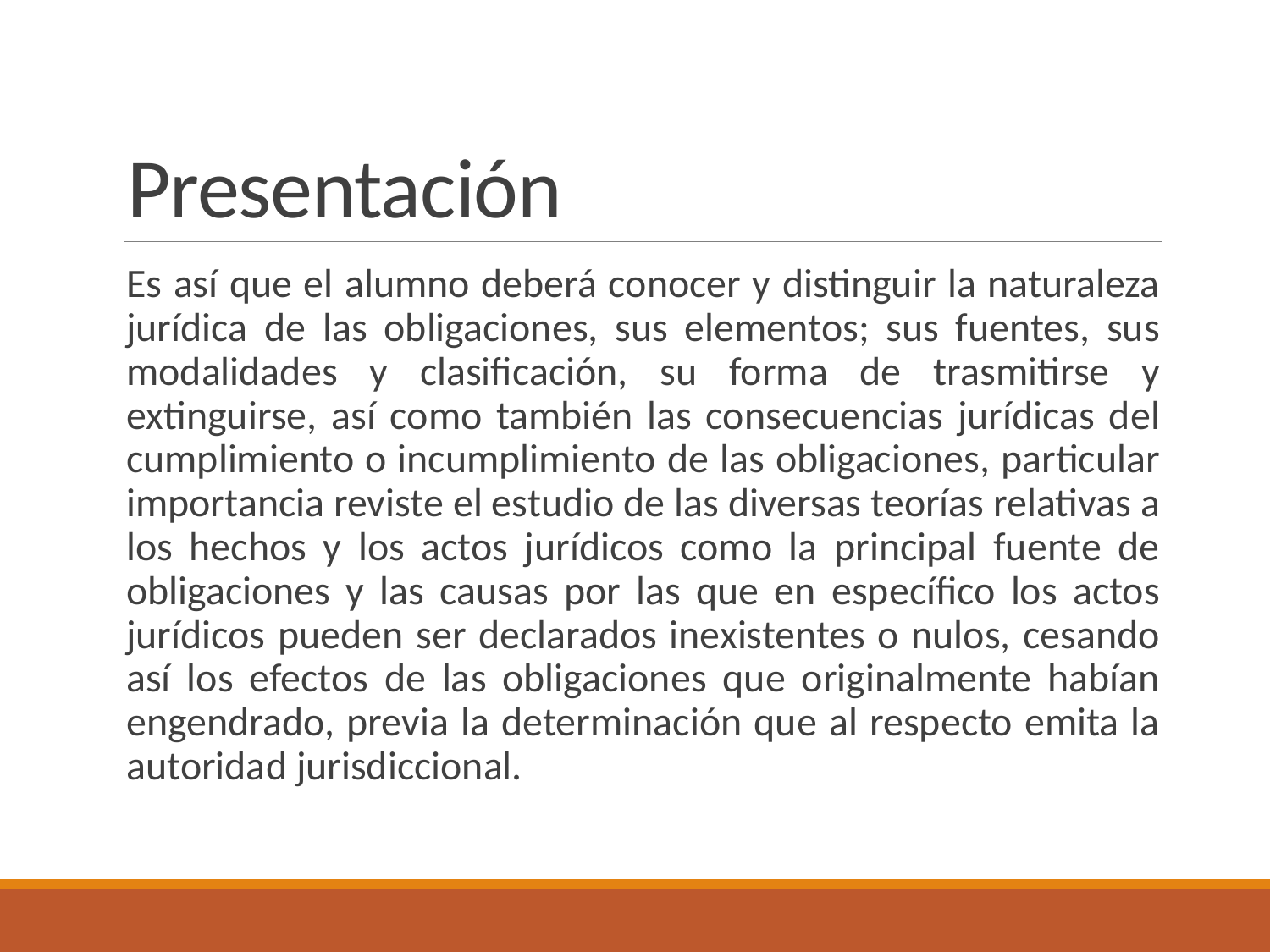

# Presentación
Es así que el alumno deberá conocer y distinguir la naturaleza jurídica de las obligaciones, sus elementos; sus fuentes, sus modalidades y clasificación, su forma de trasmitirse y extinguirse, así como también las consecuencias jurídicas del cumplimiento o incumplimiento de las obligaciones, particular importancia reviste el estudio de las diversas teorías relativas a los hechos y los actos jurídicos como la principal fuente de obligaciones y las causas por las que en específico los actos jurídicos pueden ser declarados inexistentes o nulos, cesando así los efectos de las obligaciones que originalmente habían engendrado, previa la determinación que al respecto emita la autoridad jurisdiccional.